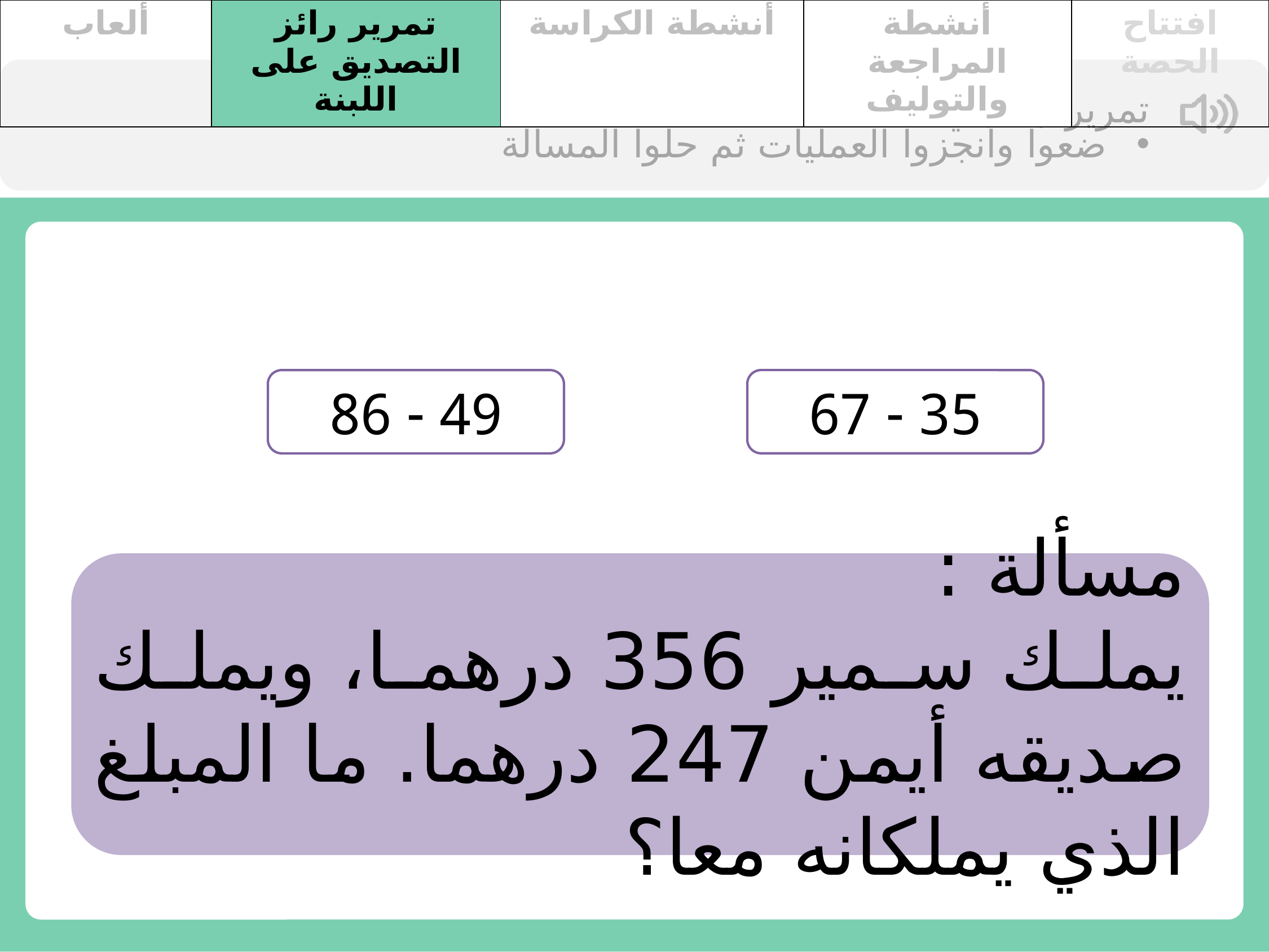

| ألعاب | تمرير رائز التصديق على اللبنة | أنشطة الكراسة | أنشطة المراجعة والتوليف | افتتاح الحصة |
| --- | --- | --- | --- | --- |

تمرير جماعي
ضعوا وأنجزوا العمليات ثم حلوا المسألة

35 - 67
49 - 86
مسألة :
يملك سمير 356 درهما، ويملك صديقه أيمن 247 درهما. ما المبلغ الذي يملكانه معا؟